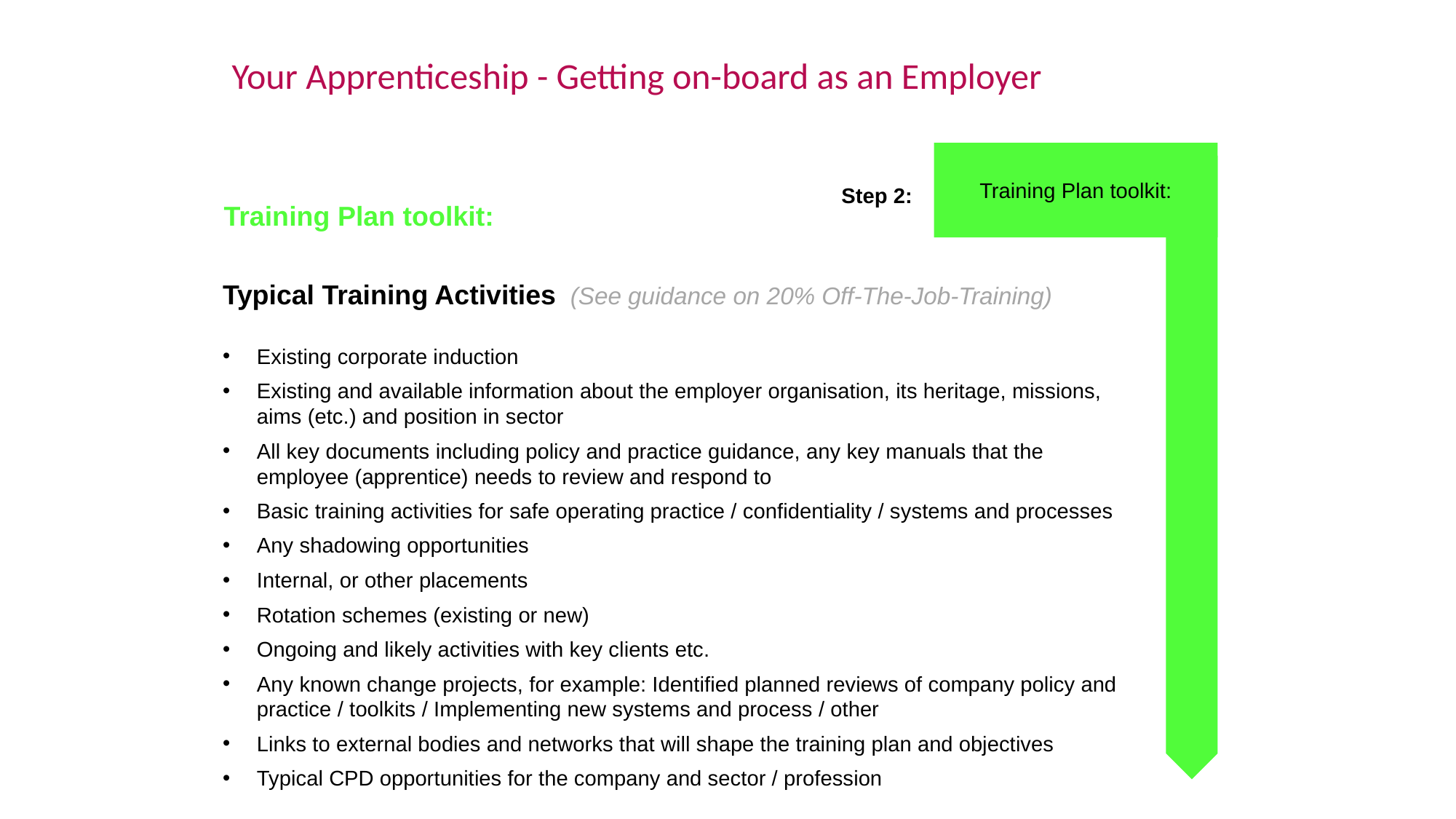

Your Apprenticeship - Getting on-board as an Employer
Training Plan toolkit:
Step 2:
Training Plan toolkit:
Typical Training Activities  (See guidance on 20% Off-The-Job-Training)

Existing corporate induction
Existing and available information about the employer organisation, its heritage, missions, aims (etc.) and position in sector
All key documents including policy and practice guidance, any key manuals that the employee (apprentice) needs to review and respond to
Basic training activities for safe operating practice / confidentiality / systems and processes
Any shadowing opportunities
Internal, or other placements
Rotation schemes (existing or new)
Ongoing and likely activities with key clients etc.
Any known change projects, for example: Identified planned reviews of company policy and practice / toolkits / Implementing new systems and process / other
Links to external bodies and networks that will shape the training plan and objectives
Typical CPD opportunities for the company and sector / profession